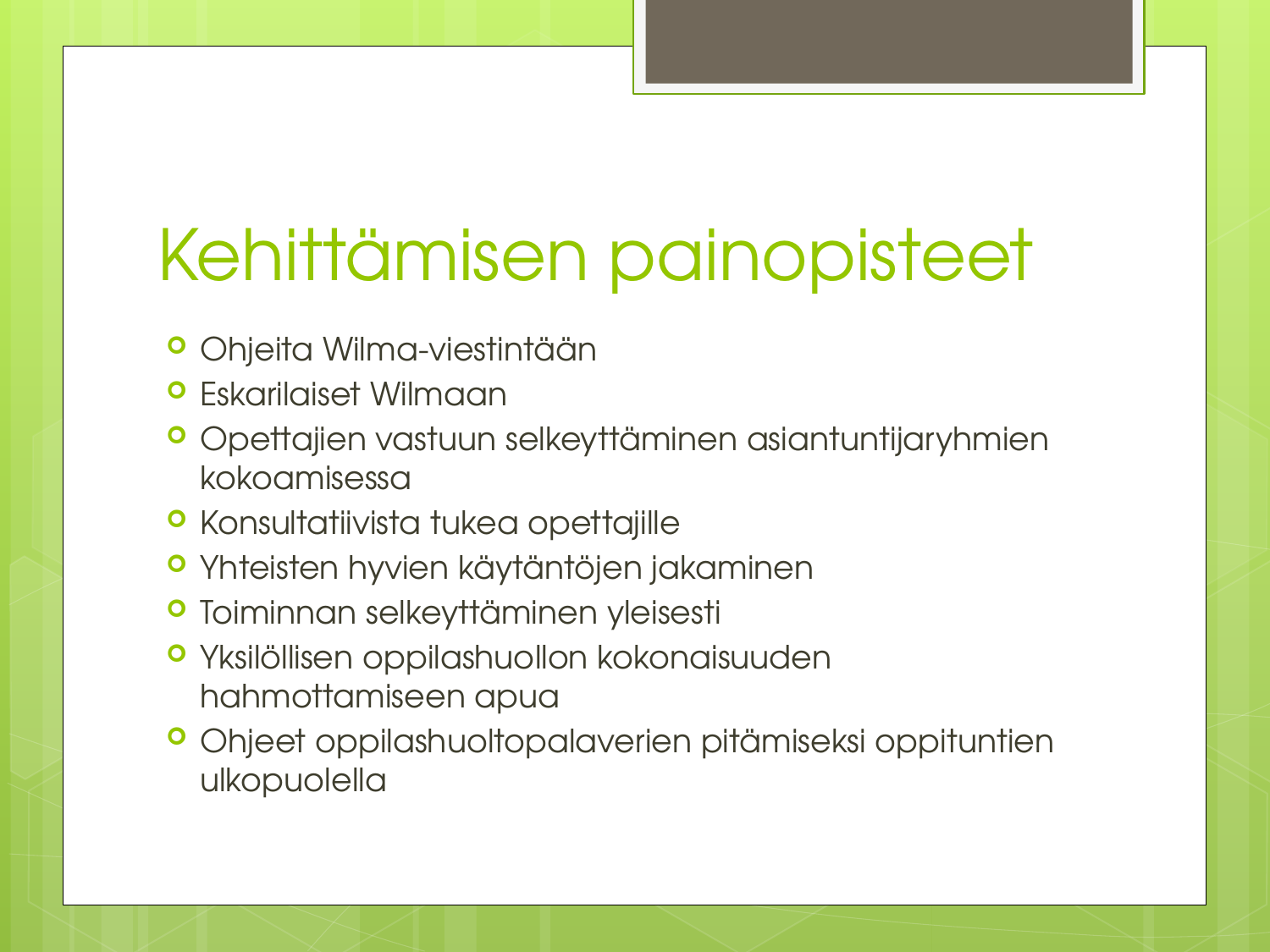

# Kehittämisen painopisteet
Ohjeita Wilma-viestintään
Eskarilaiset Wilmaan
Opettajien vastuun selkeyttäminen asiantuntijaryhmien kokoamisessa
Konsultatiivista tukea opettajille
Yhteisten hyvien käytäntöjen jakaminen
Toiminnan selkeyttäminen yleisesti
Yksilöllisen oppilashuollon kokonaisuuden hahmottamiseen apua
Ohjeet oppilashuoltopalaverien pitämiseksi oppituntien ulkopuolella